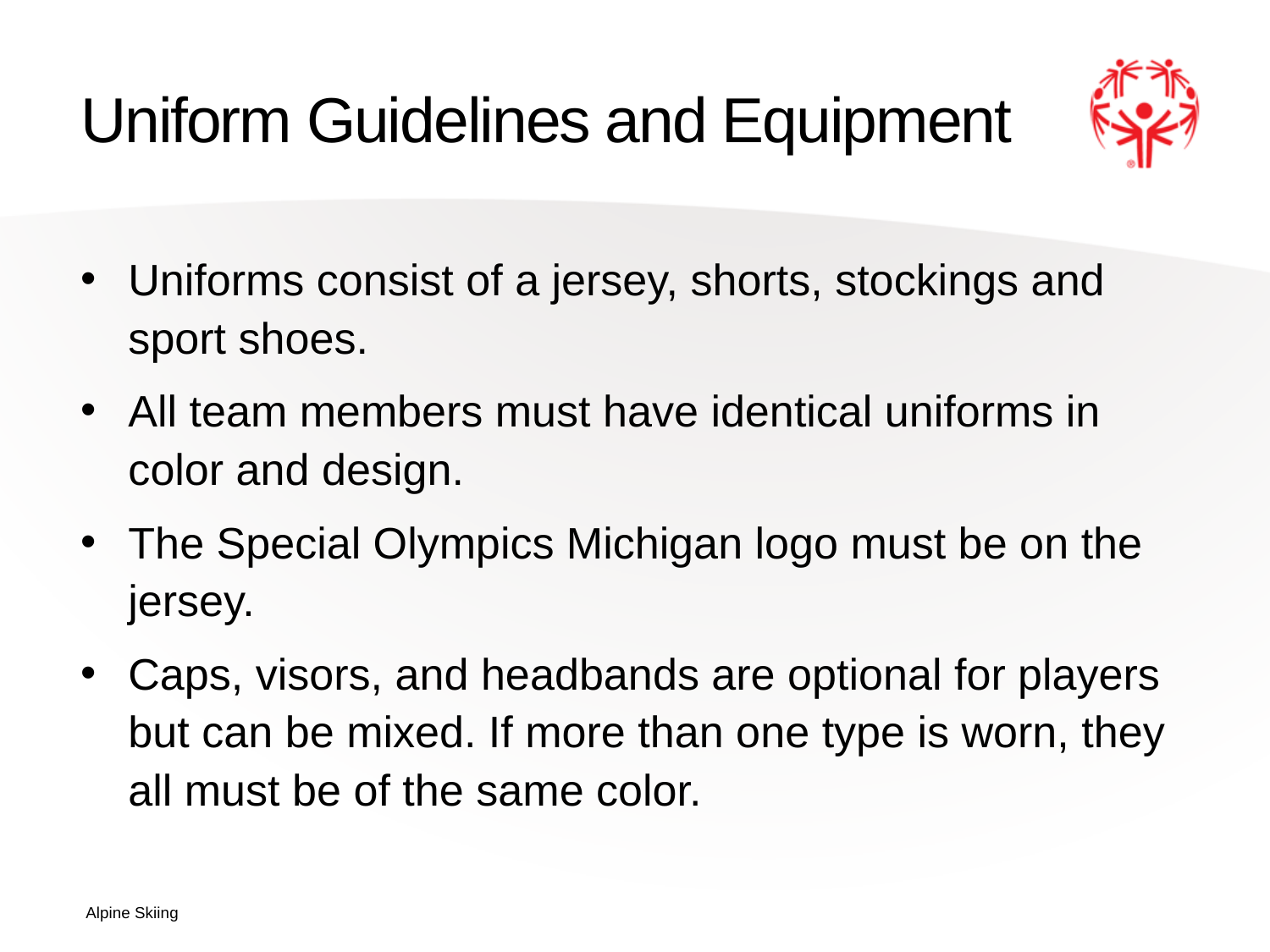

# Uniform Guidelines and Equipment
Uniforms consist of a jersey, shorts, stockings and sport shoes.
All team members must have identical uniforms in color and design.
The Special Olympics Michigan logo must be on the jersey.
Caps, visors, and headbands are optional for players but can be mixed. If more than one type is worn, they all must be of the same color.
Alpine Skiing